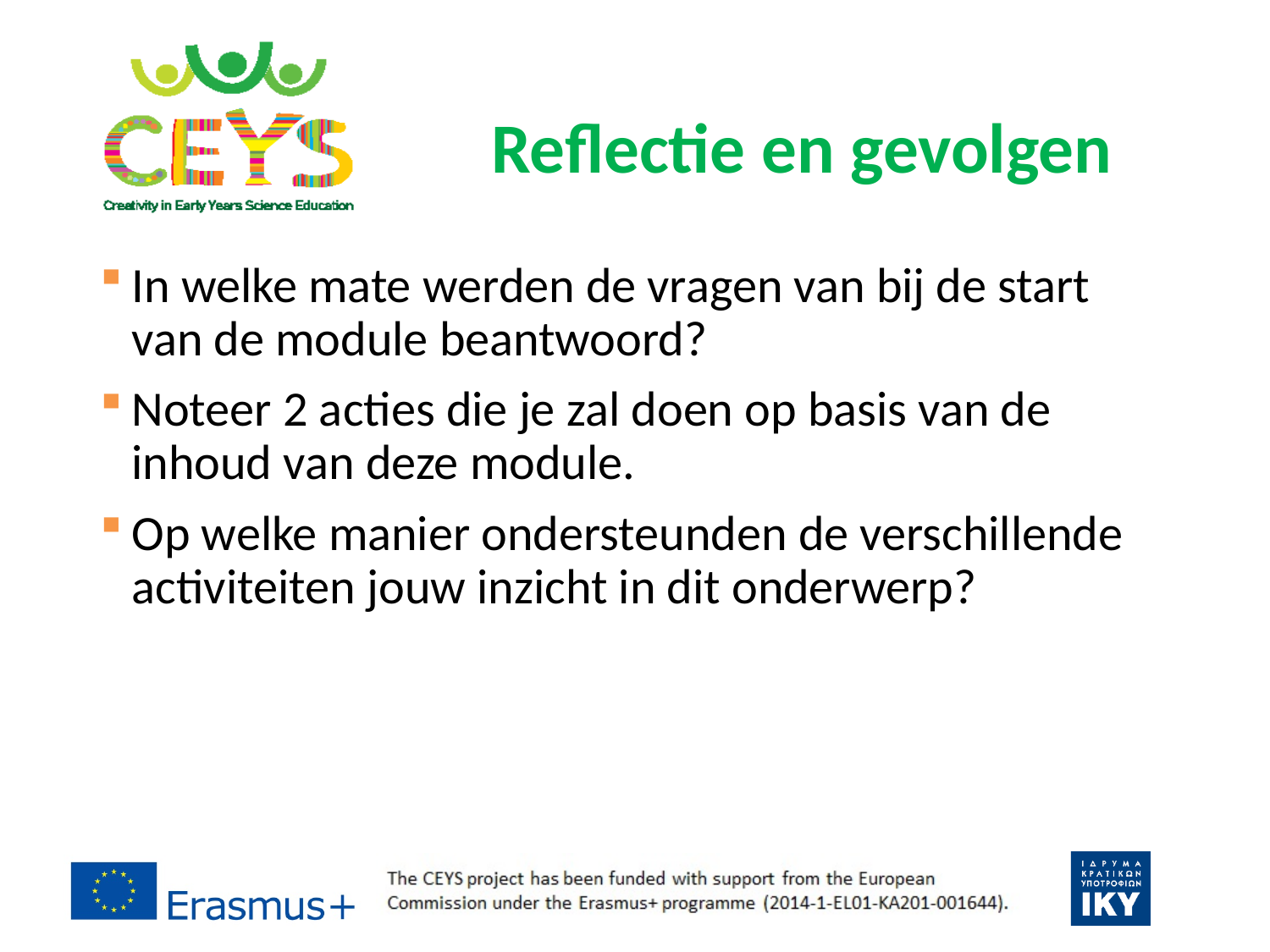

Reflectie en gevolgen
In welke mate werden de vragen van bij de start van de module beantwoord?
Noteer 2 acties die je zal doen op basis van de inhoud van deze module.
Op welke manier ondersteunden de verschillende activiteiten jouw inzicht in dit onderwerp?